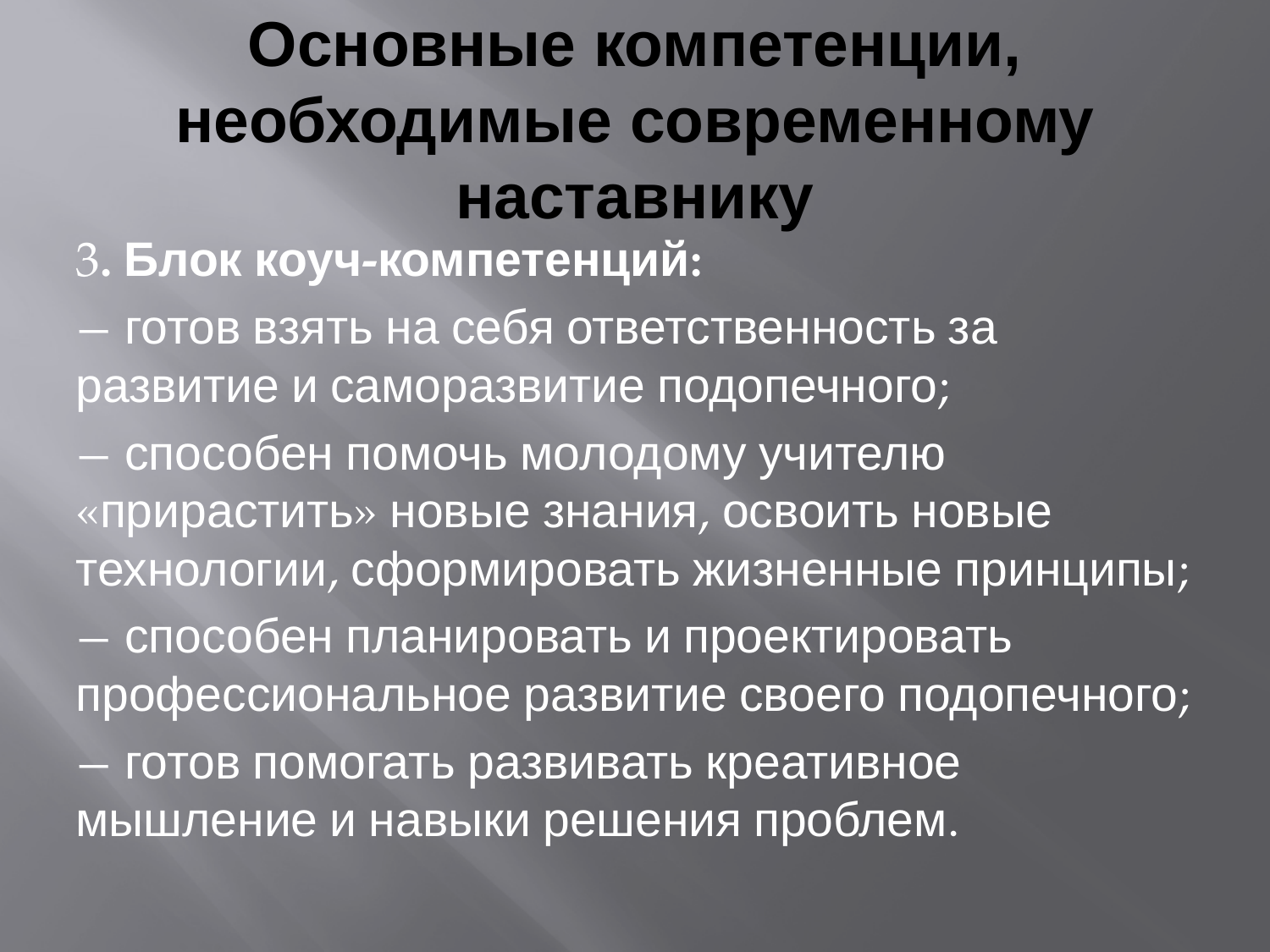

# Основные компетенции, необходимые современному наставнику
3. Блок коуч-компетенций:
− готов взять на себя ответственность за развитие и саморазвитие подопечного;
− способен помочь молодому учителю «прирастить» новые знания, освоить новые технологии, сформировать жизненные принципы;
− способен планировать и проектировать профессиональное развитие своего подопечного;
− готов помогать развивать креативное мышление и навыки решения проблем.